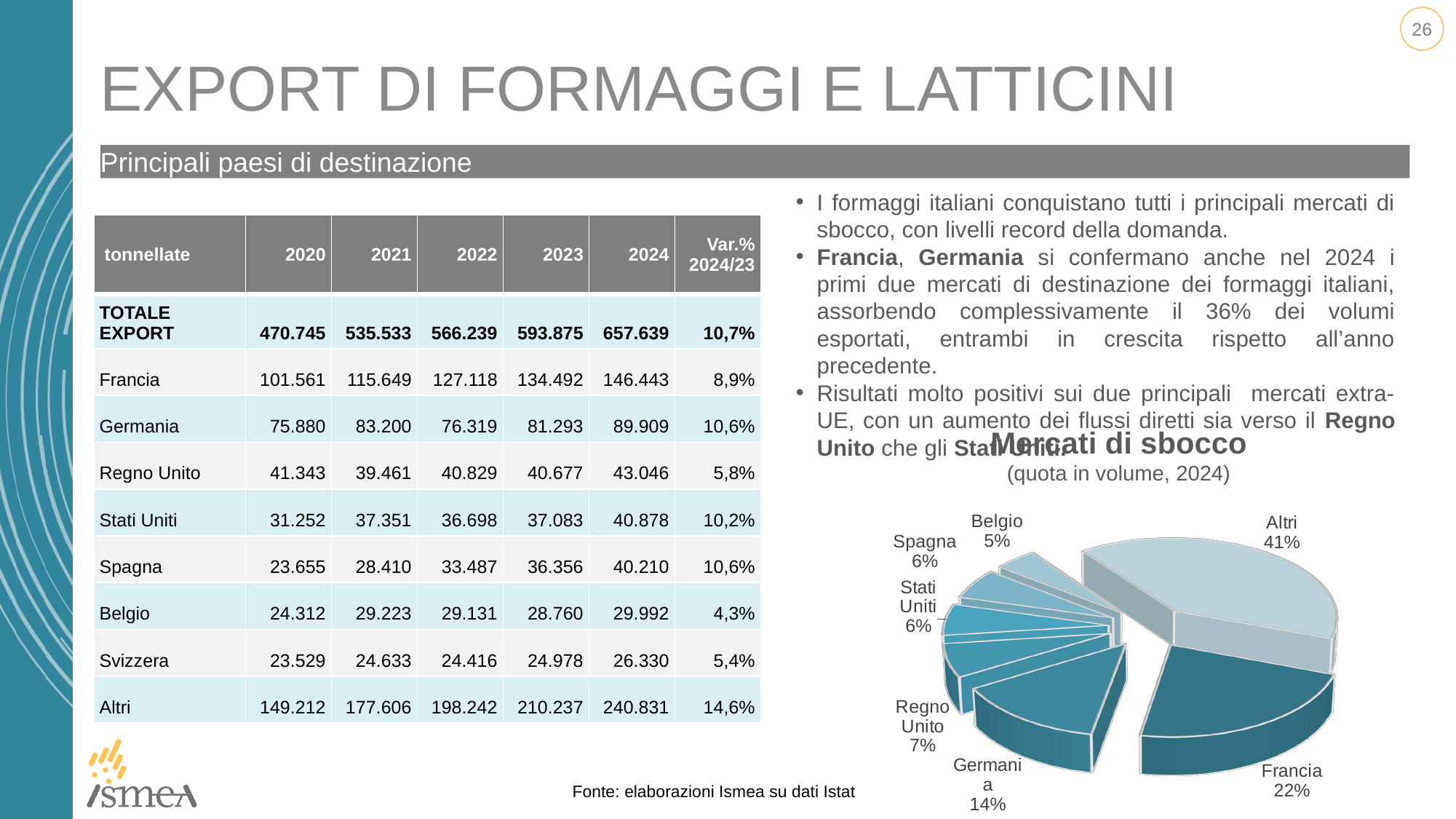

# EXPORT DI FORMAGGI E LATTICINI
Principali paesi di destinazione
I formaggi italiani conquistano tutti i principali mercati di sbocco, con livelli record della domanda.
Francia, Germania si confermano anche nel 2024 i primi due mercati di destinazione dei formaggi italiani, assorbendo complessivamente il 36% dei volumi esportati, entrambi in crescita rispetto all’anno precedente.
Risultati molto positivi sui due principali  mercati extra-UE, con un aumento dei flussi diretti sia verso il Regno Unito che gli Stati Uniti.
| tonnellate | 2020 | 2021 | 2022 | 2023 | 2024 | Var.% 2024/23 |
| --- | --- | --- | --- | --- | --- | --- |
| TOTALE EXPORT | 470.745 | 535.533 | 566.239 | 593.875 | 657.639 | 10,7% |
| Francia | 101.561 | 115.649 | 127.118 | 134.492 | 146.443 | 8,9% |
| Germania | 75.880 | 83.200 | 76.319 | 81.293 | 89.909 | 10,6% |
| Regno Unito | 41.343 | 39.461 | 40.829 | 40.677 | 43.046 | 5,8% |
| Stati Uniti | 31.252 | 37.351 | 36.698 | 37.083 | 40.878 | 10,2% |
| Spagna | 23.655 | 28.410 | 33.487 | 36.356 | 40.210 | 10,6% |
| Belgio | 24.312 | 29.223 | 29.131 | 28.760 | 29.992 | 4,3% |
| Svizzera | 23.529 | 24.633 | 24.416 | 24.978 | 26.330 | 5,4% |
| Altri | 149.212 | 177.606 | 198.242 | 210.237 | 240.831 | 14,6% |
Mercati di sbocco
(quota in volume, 2024)

[unsupported chart]

Fonte: elaborazioni Ismea su dati Istat